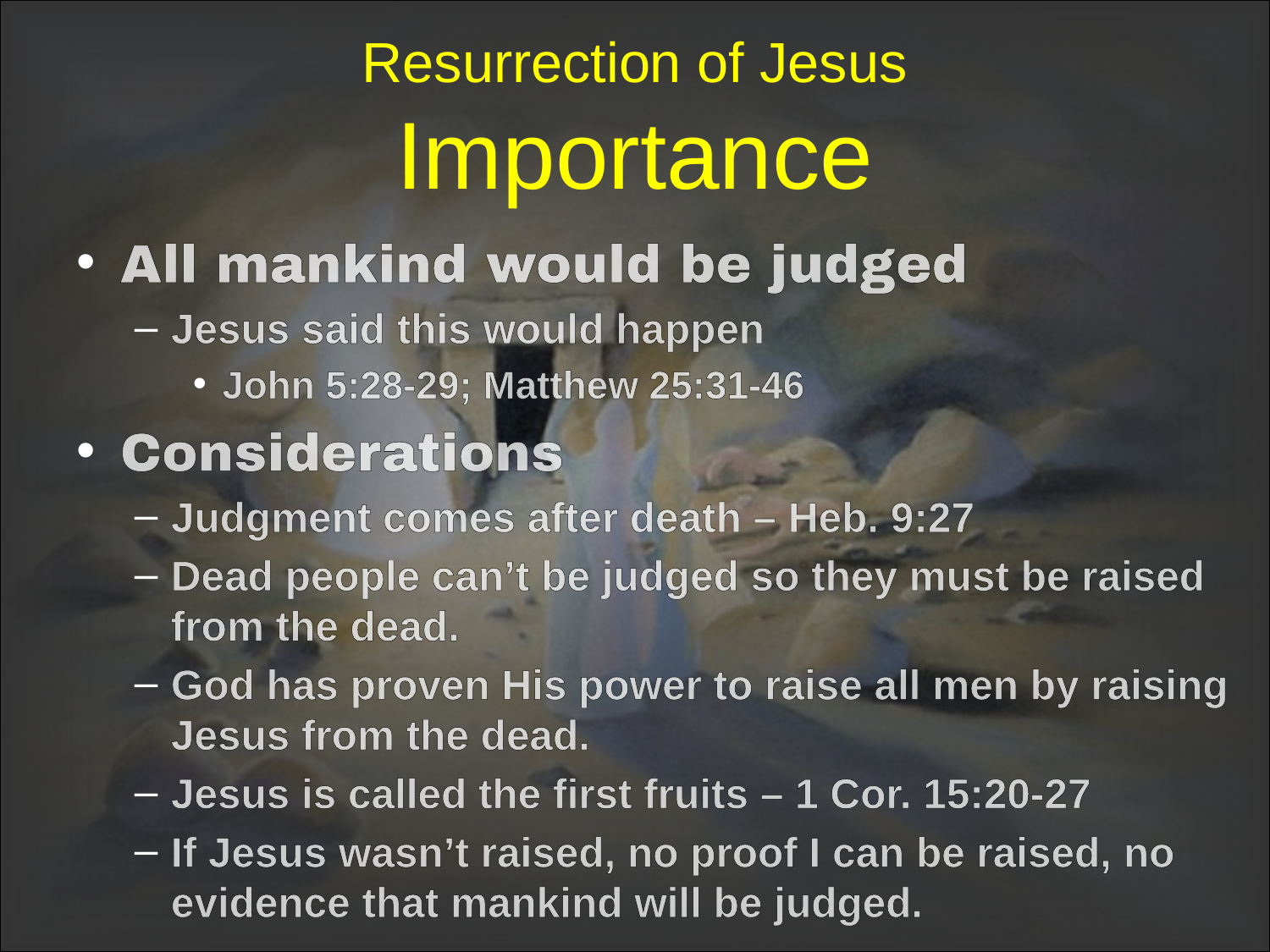

# Resurrection of Jesus Importance
All mankind would be judged
Jesus said this would happen
John 5:28-29; Matthew 25:31-46
Considerations
Judgment comes after death – Heb. 9:27
Dead people can’t be judged so they must be raised from the dead.
God has proven His power to raise all men by raising Jesus from the dead.
Jesus is called the first fruits – 1 Cor. 15:20-27
If Jesus wasn’t raised, no proof I can be raised, no evidence that mankind will be judged.